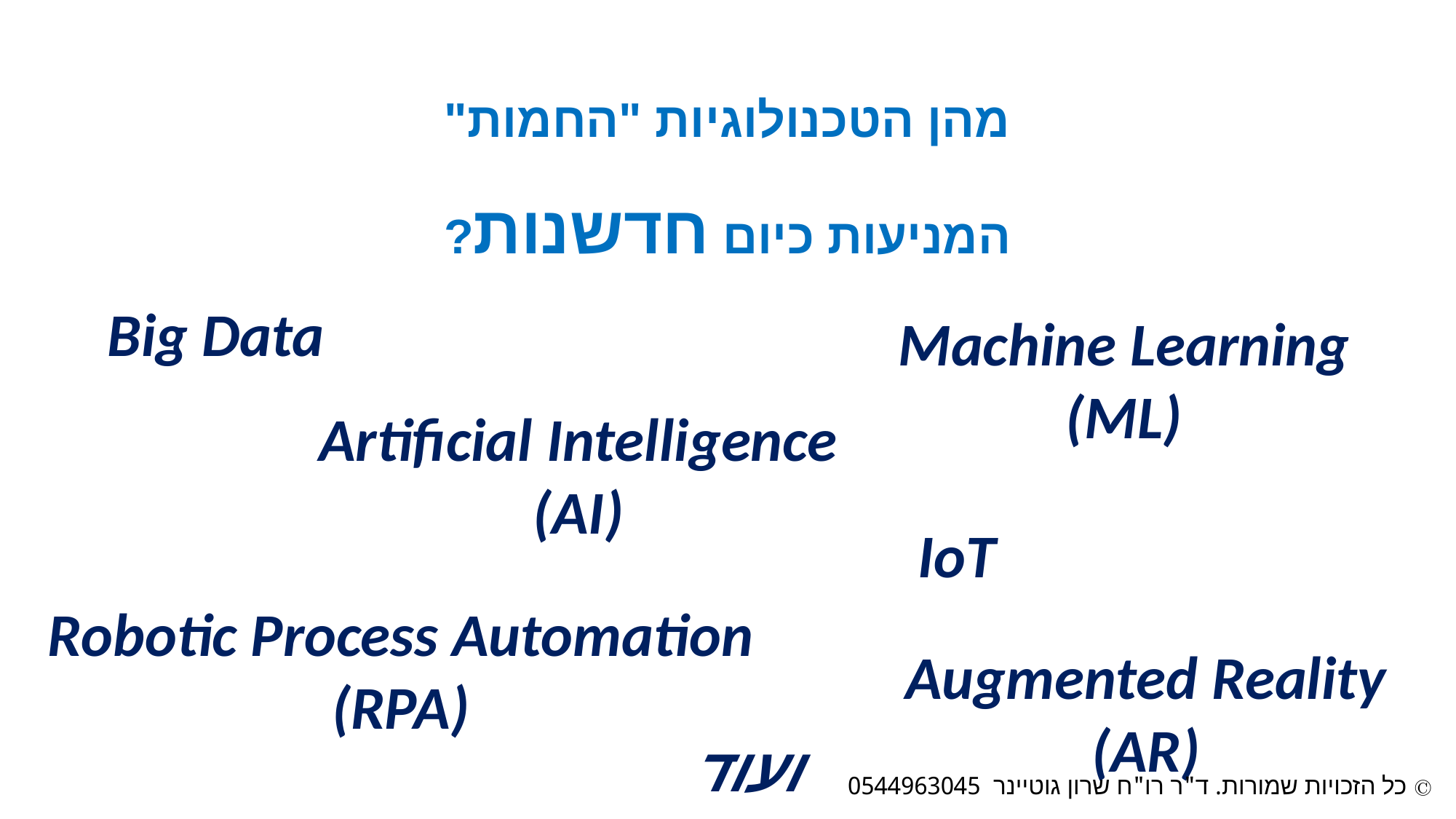

מהן הטכנולוגיות "החמות"
המניעות כיום חדשנות?
Big Data
Machine Learning (ML)
Artificial Intelligence (AI)
IoT
Robotic Process Automation
(RPA)
Augmented Reality (AR)
ועוד
© כל הזכויות שמורות. ד"ר רו"ח שרון גוטיינר  0544963045